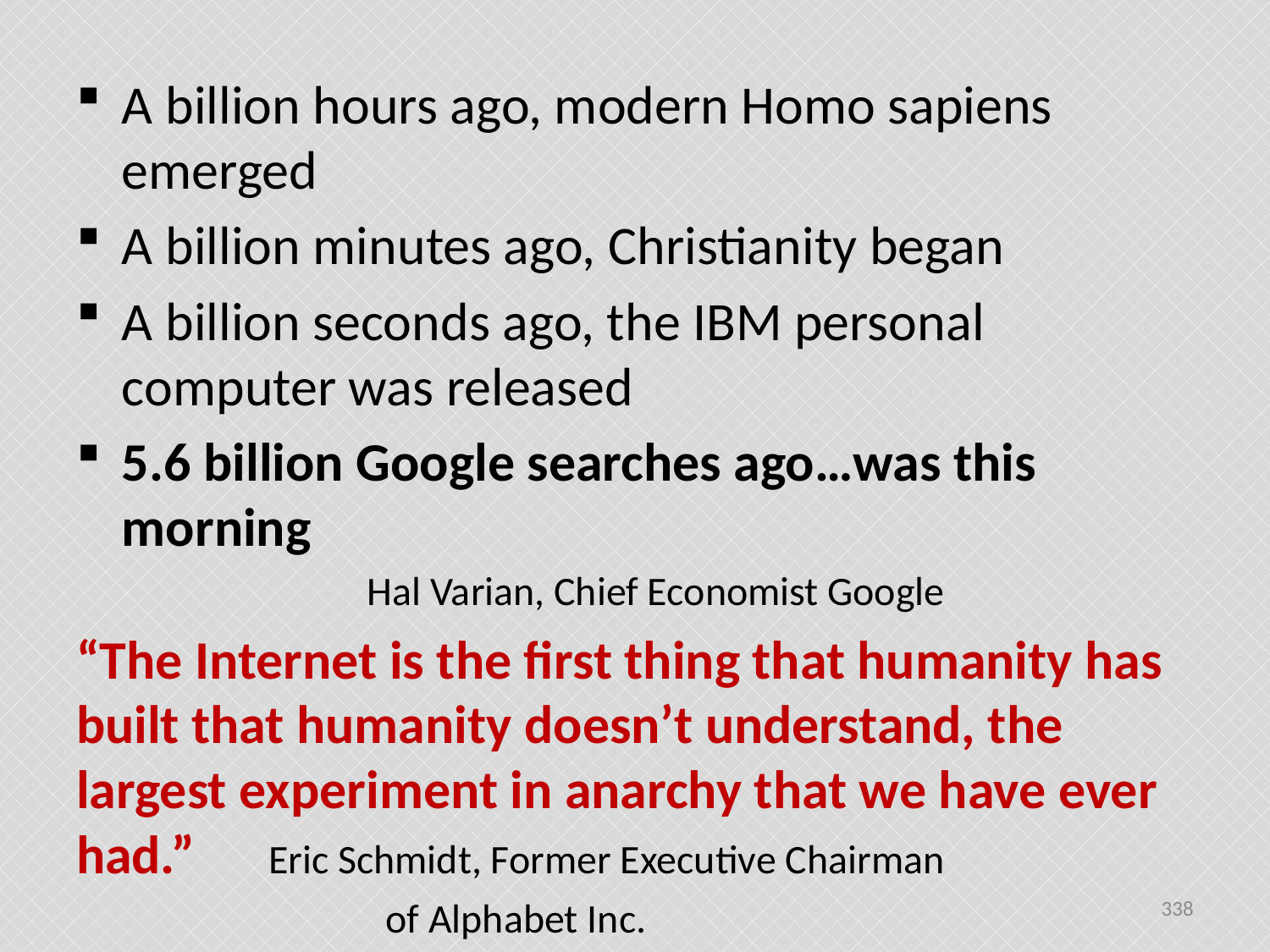

#
A billion hours ago, modern Homo sapiens emerged
A billion minutes ago, Christianity began
A billion seconds ago, the IBM personal computer was released
5.6 billion Google searches ago…was this morning
                                Hal Varian, Chief Economist Google
“The Internet is the first thing that humanity has built that humanity doesn’t understand, the largest experiment in anarchy that we have ever had.”      Eric Schmidt, Former Executive Chairman
                                  of Alphabet Inc.

338